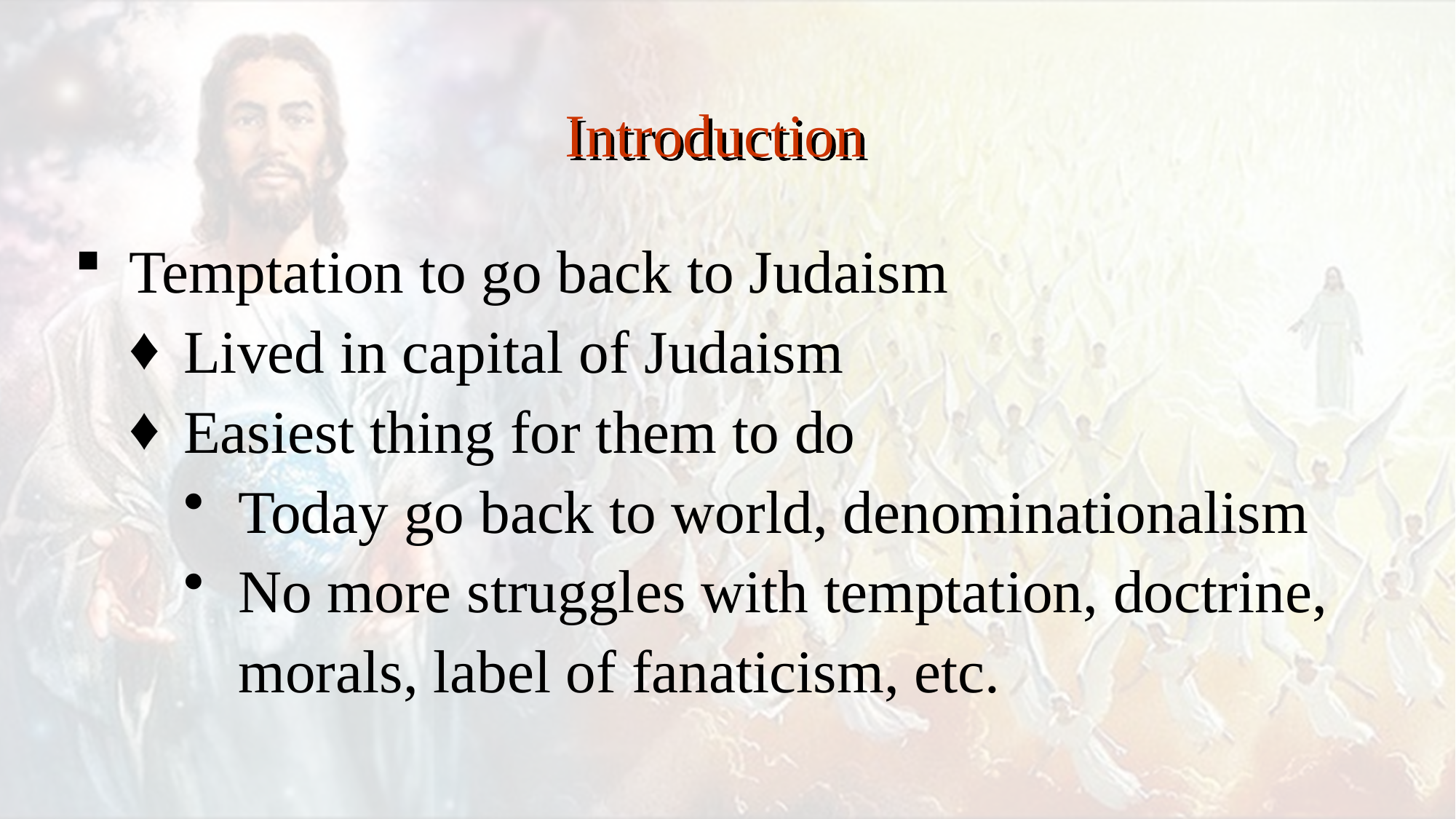

Introduction
Temptation to go back to Judaism
Lived in capital of Judaism
Easiest thing for them to do
Today go back to world, denominationalism
No more struggles with temptation, doctrine, morals, label of fanaticism, etc.